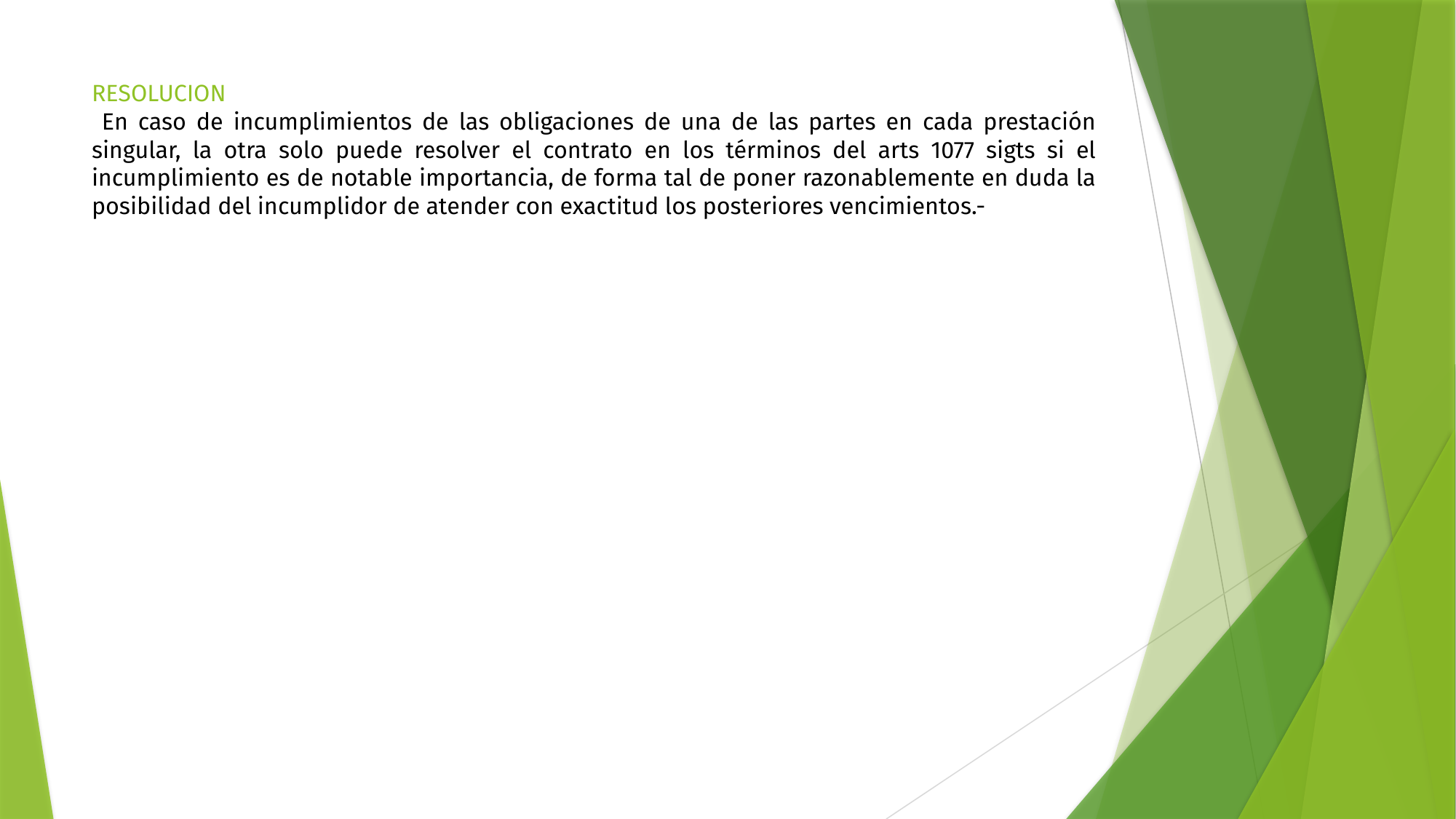

# RESOLUCION En caso de incumplimientos de las obligaciones de una de las partes en cada prestación singular, la otra solo puede resolver el contrato en los términos del arts 1077 sigts si el incumplimiento es de notable importancia, de forma tal de poner razonablemente en duda la posibilidad del incumplidor de atender con exactitud los posteriores vencimientos.-